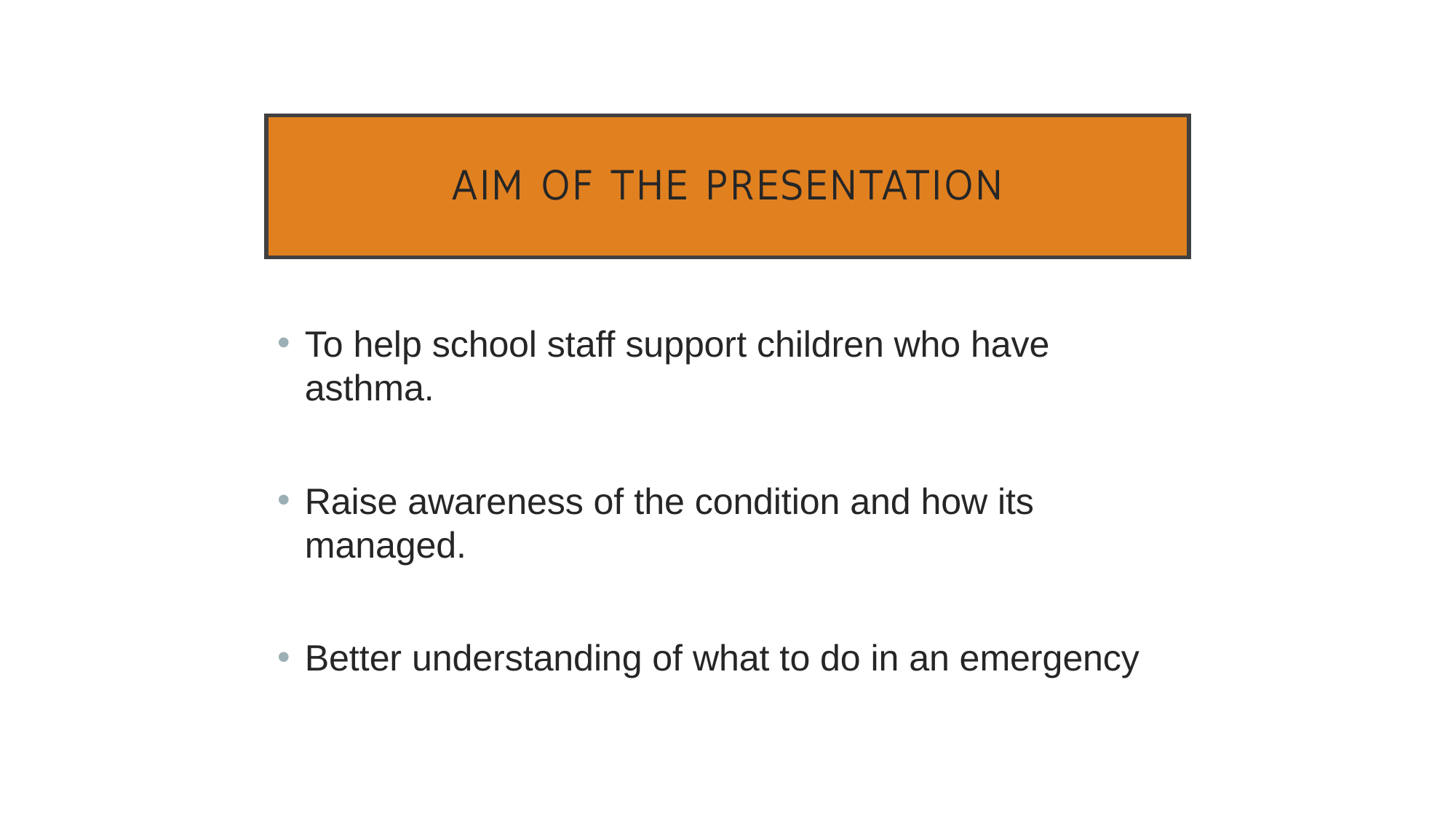

# AIM OF THE PRESENTATION
To help school staff support children who have asthma.

Raise awareness of the condition and how its managed.

Better understanding of what to do in an emergency